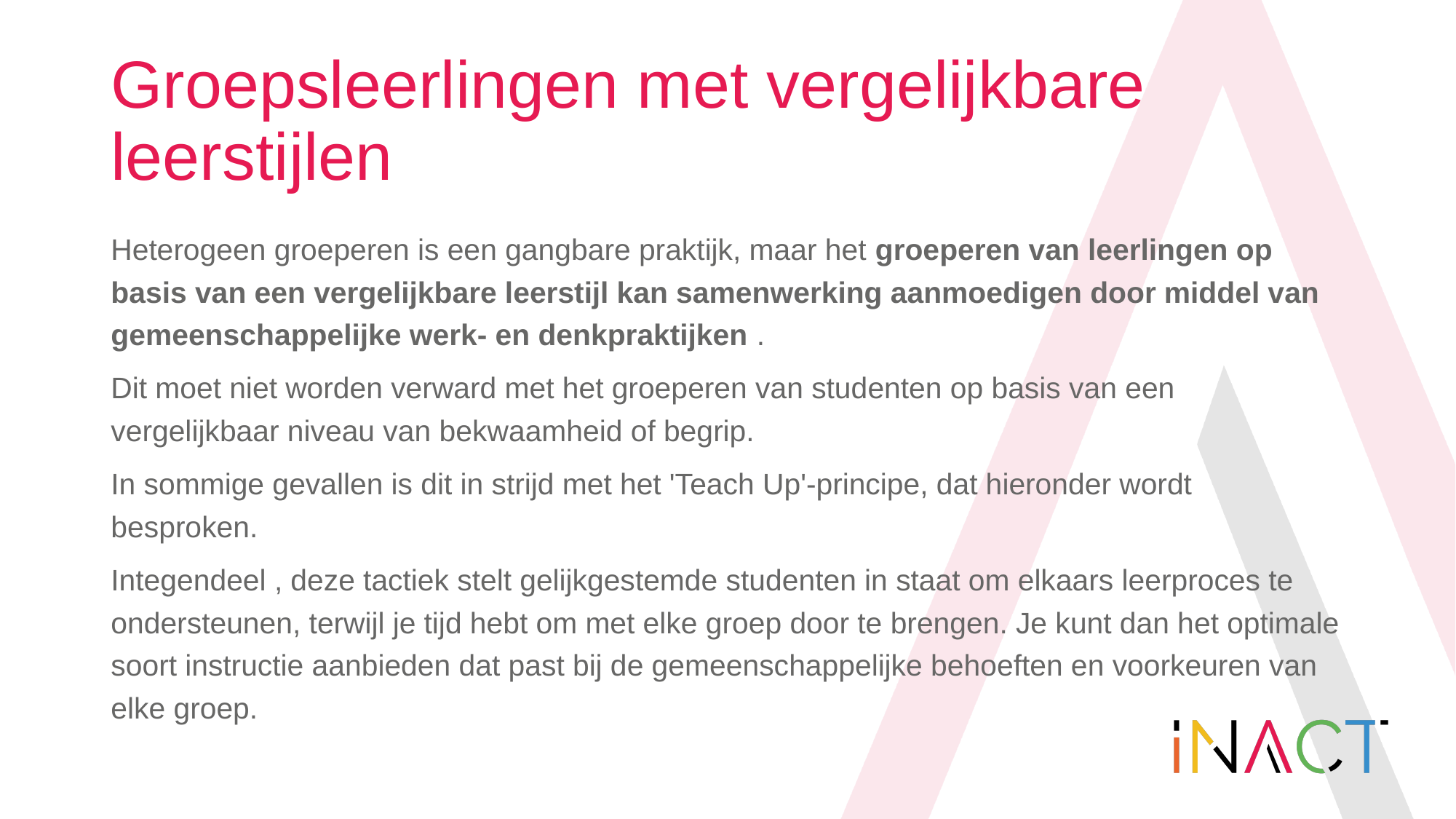

# Groepsleerlingen met vergelijkbare leerstijlen
Heterogeen groeperen is een gangbare praktijk, maar het groeperen van leerlingen op basis van een vergelijkbare leerstijl kan samenwerking aanmoedigen door middel van gemeenschappelijke werk- en denkpraktijken .
Dit moet niet worden verward met het groeperen van studenten op basis van een vergelijkbaar niveau van bekwaamheid of begrip.
In sommige gevallen is dit in strijd met het 'Teach Up'-principe, dat hieronder wordt besproken.
Integendeel , deze tactiek stelt gelijkgestemde studenten in staat om elkaars leerproces te ondersteunen, terwijl je tijd hebt om met elke groep door te brengen. Je kunt dan het optimale soort instructie aanbieden dat past bij de gemeenschappelijke behoeften en voorkeuren van elke groep.